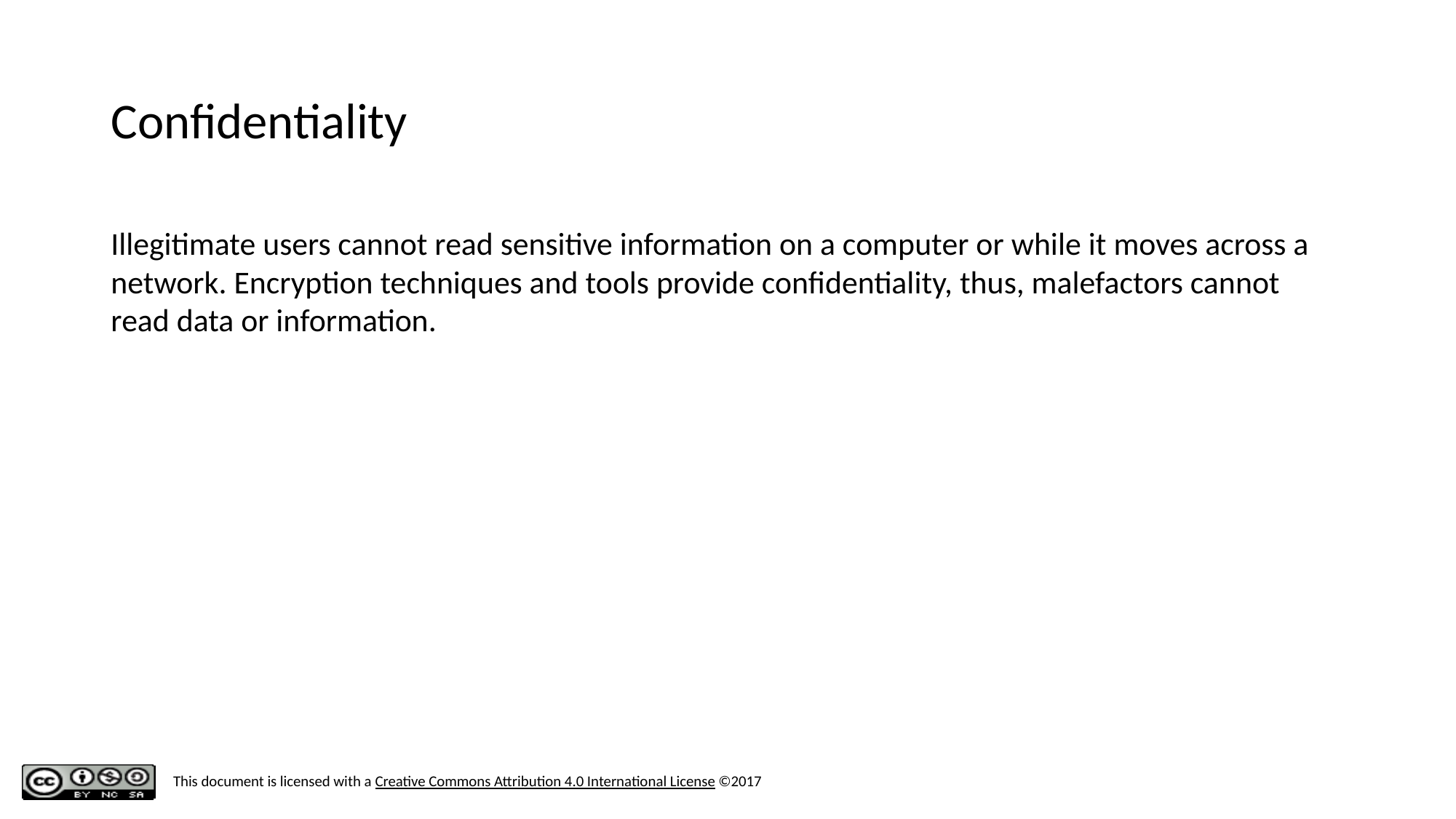

# Confidentiality
Illegitimate users cannot read sensitive information on a computer or while it moves across a network. Encryption techniques and tools provide confidentiality, thus, malefactors cannot read data or information.